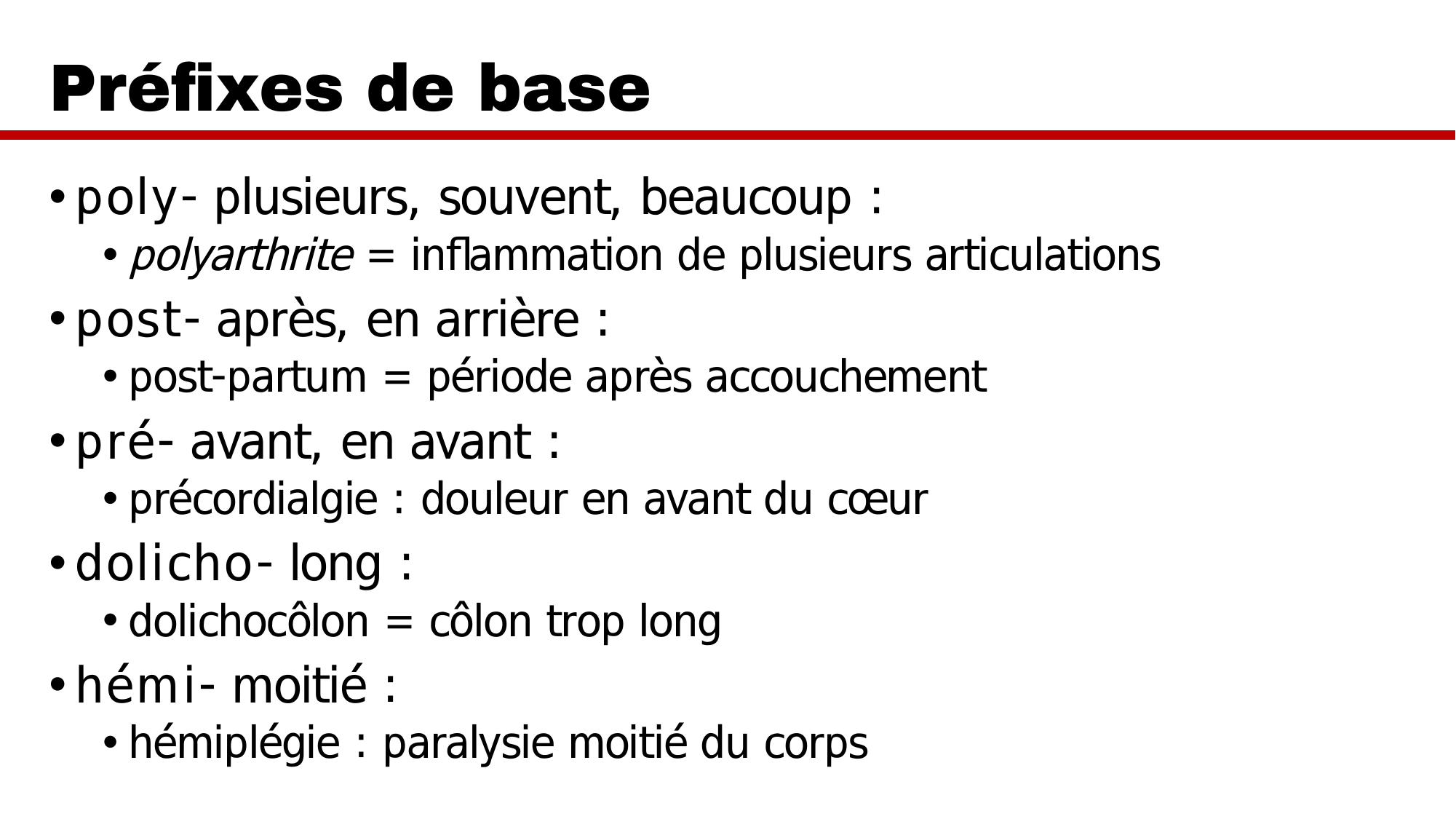

# Préfixes de base
poly- plusieurs, souvent, beaucoup :
polyarthrite = inflammation de plusieurs articulations
post- après, en arrière :
post-partum = période après accouchement
pré- avant, en avant :
précordialgie : douleur en avant du cœur
dolicho- long :
dolichocôlon = côlon trop long
hémi- moitié :
hémiplégie : paralysie moitié du corps